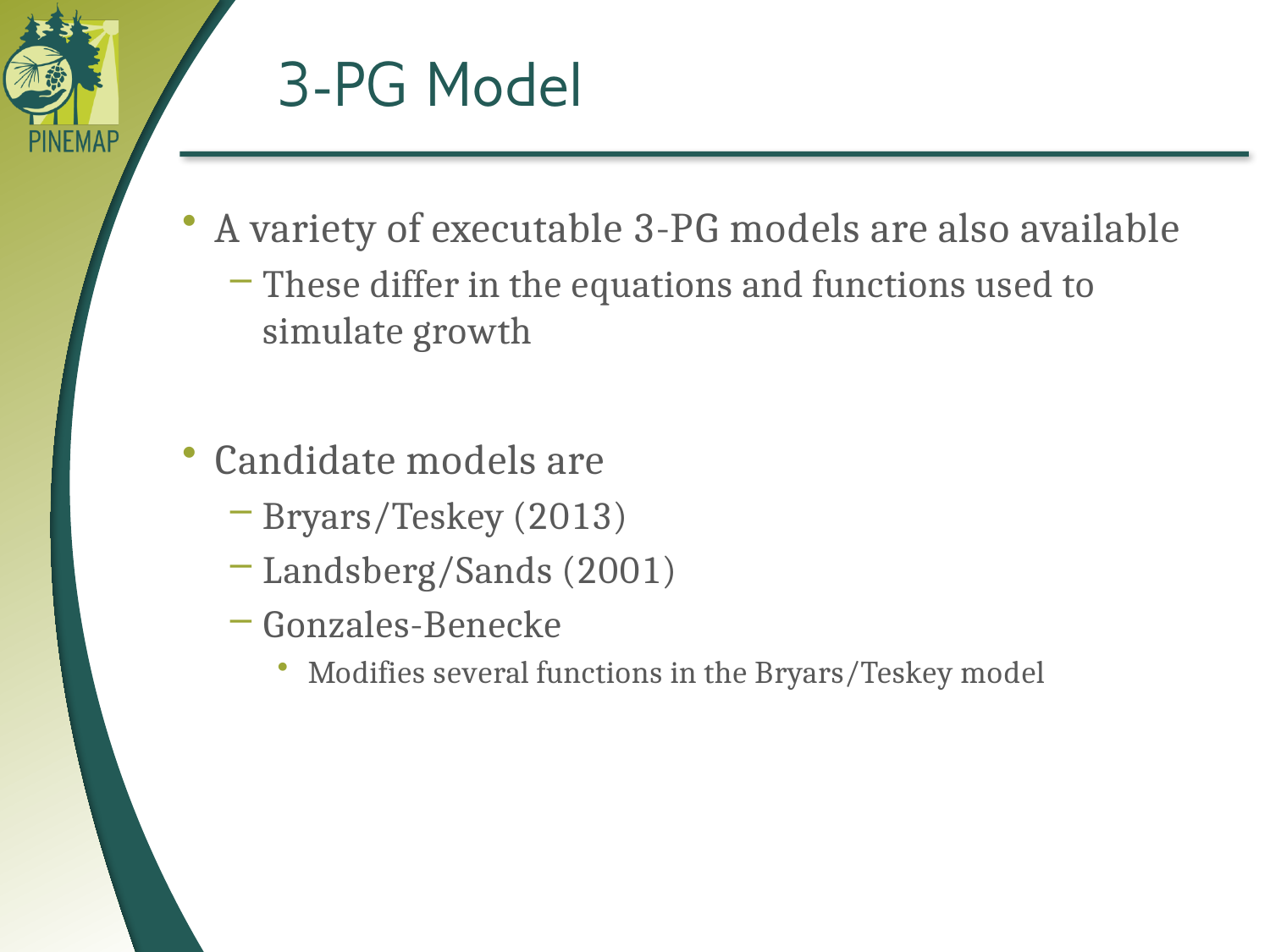

# 3-PG Model
A variety of executable 3-PG models are also available
These differ in the equations and functions used to simulate growth

Candidate models are
Bryars/Teskey (2013)
Landsberg/Sands (2001)
Gonzales-Benecke
Modifies several functions in the Bryars/Teskey model